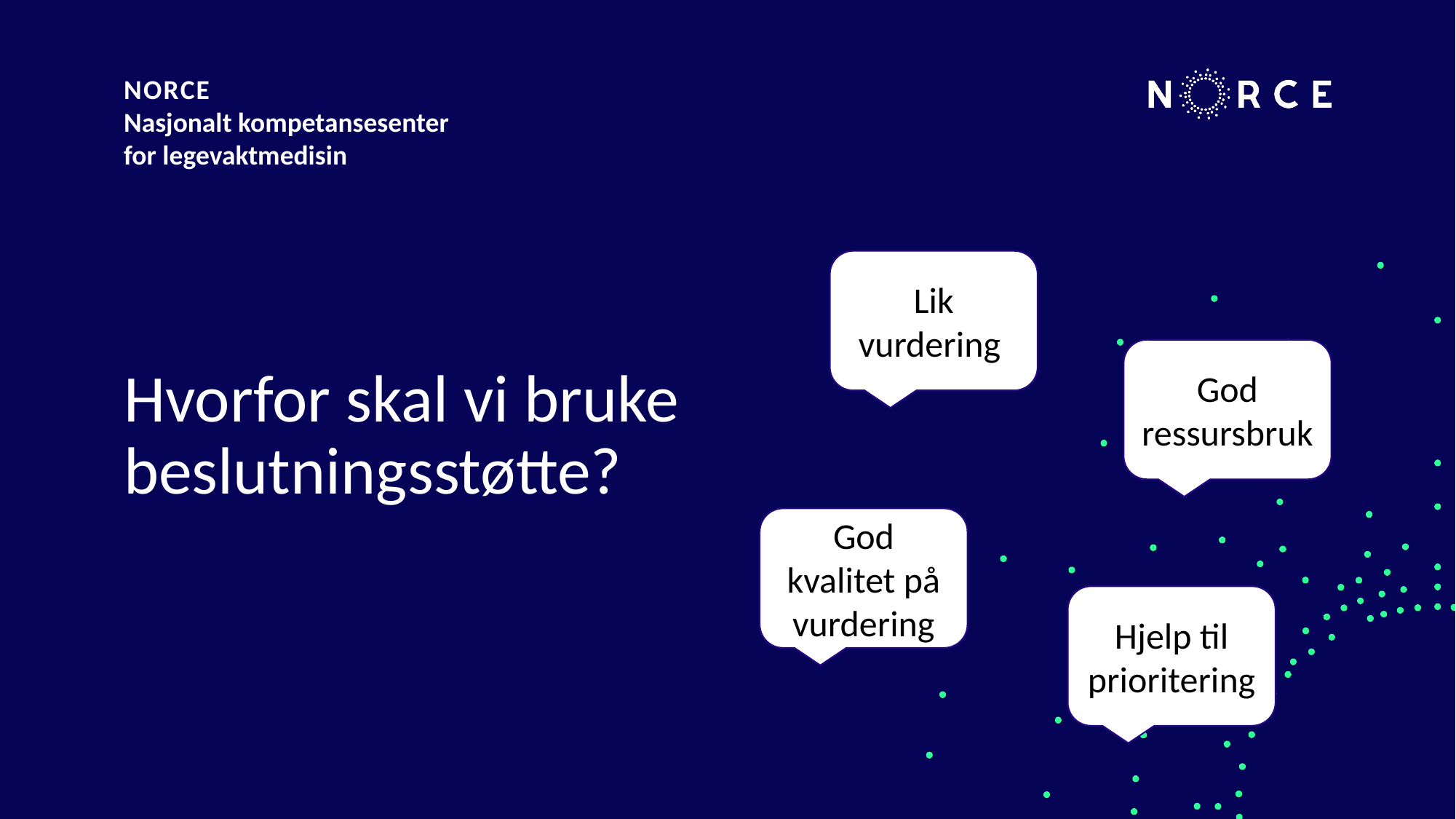

Lik vurdering
# Hvorfor skal vi bruke  beslutningsstøtte?
God ressursbruk
God kvalitet på vurdering
Hjelp til prioritering